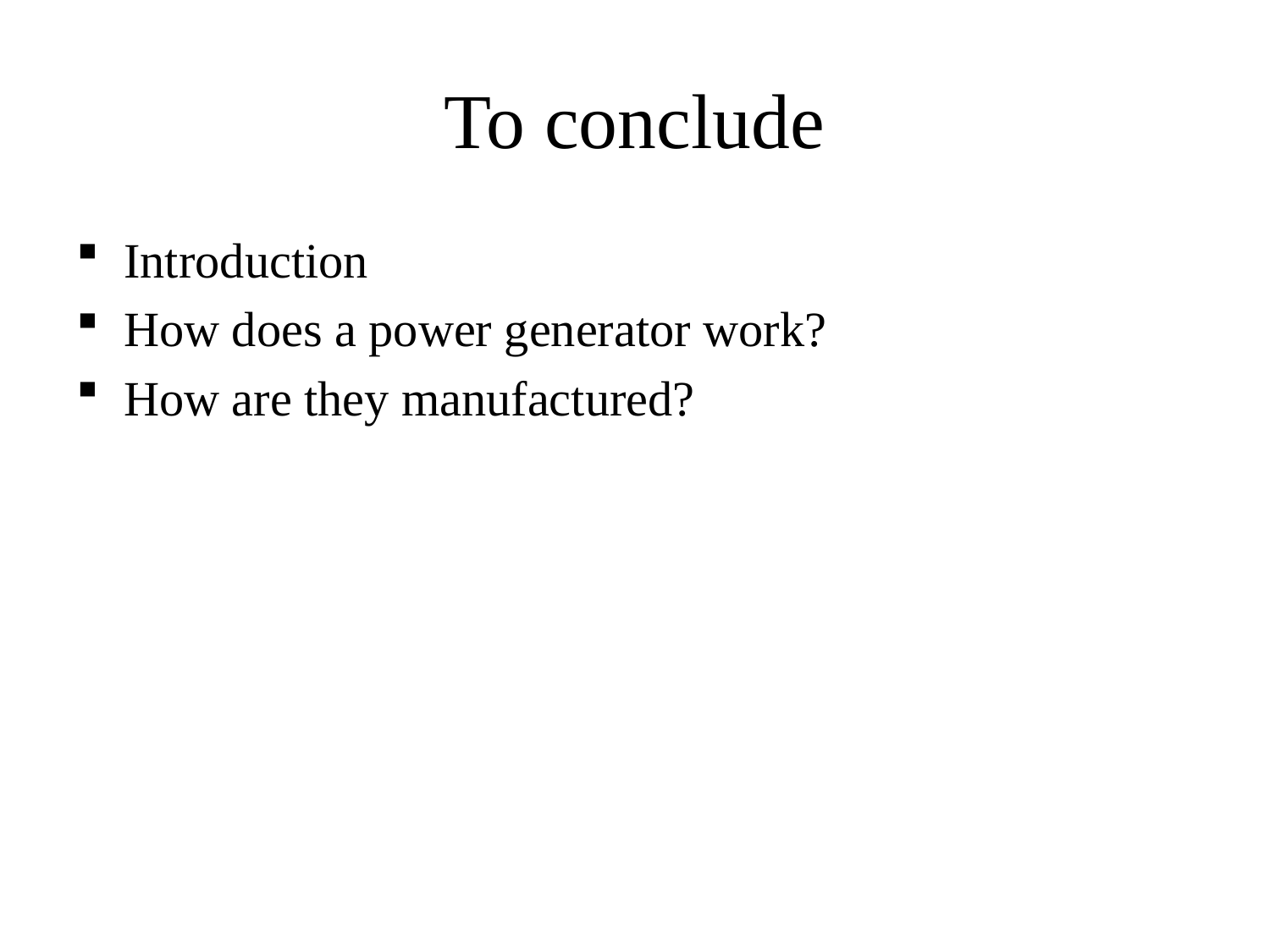

# To conclude
Introduction
How does a power generator work?
How are they manufactured?